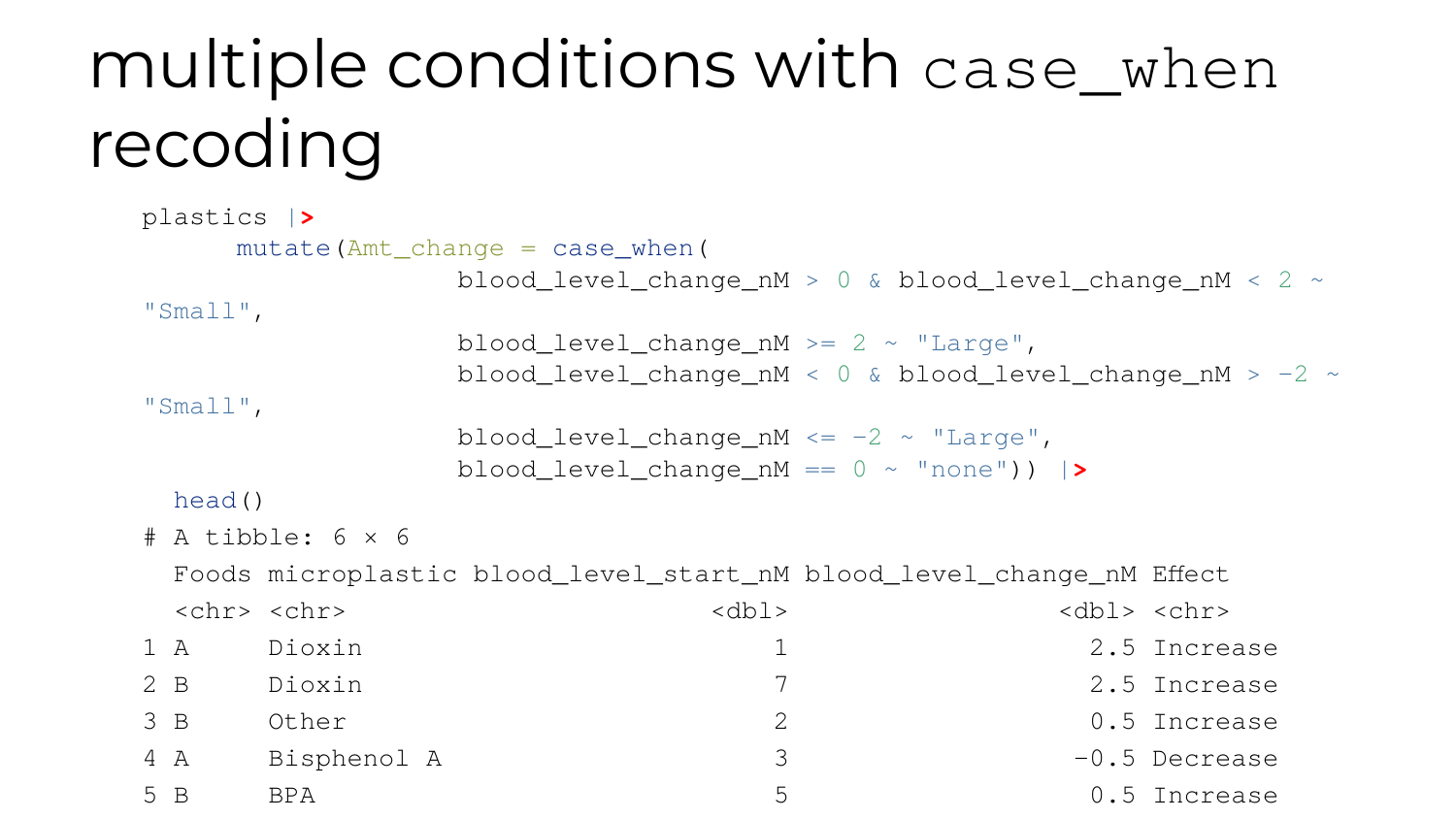

# multiple conditions with case_when recoding
plastics |>
      mutate(Amt_change = case_when(
                    blood_level_change_nM > 0 & blood_level_change_nM < 2 ~ "Small",
                    blood_level_change_nM >= 2 ~ "Large",
                    blood_level_change_nM < 0 & blood_level_change_nM > -2 ~ "Small",
                    blood_level_change_nM <= -2 ~ "Large",
                    blood_level_change_nM == 0 ~ "none")) |>
  head()
# A tibble: 6 × 6
  Foods microplastic blood_level_start_nM blood_level_change_nM Effect
  <chr> <chr>                       <dbl>                 <dbl> <chr>
1 A     Dioxin                          1                   2.5 Increase
2 B     Dioxin                          7                   2.5 Increase
3 B     Other                           2                   0.5 Increase
4 A     Bisphenol A                     3                  -0.5 Decrease
5 B     BPA                             5                   0.5 Increase
6 B     dioxin                          8                   0.5 Increase
# ℹ 1 more variable: Amt_change <chr>